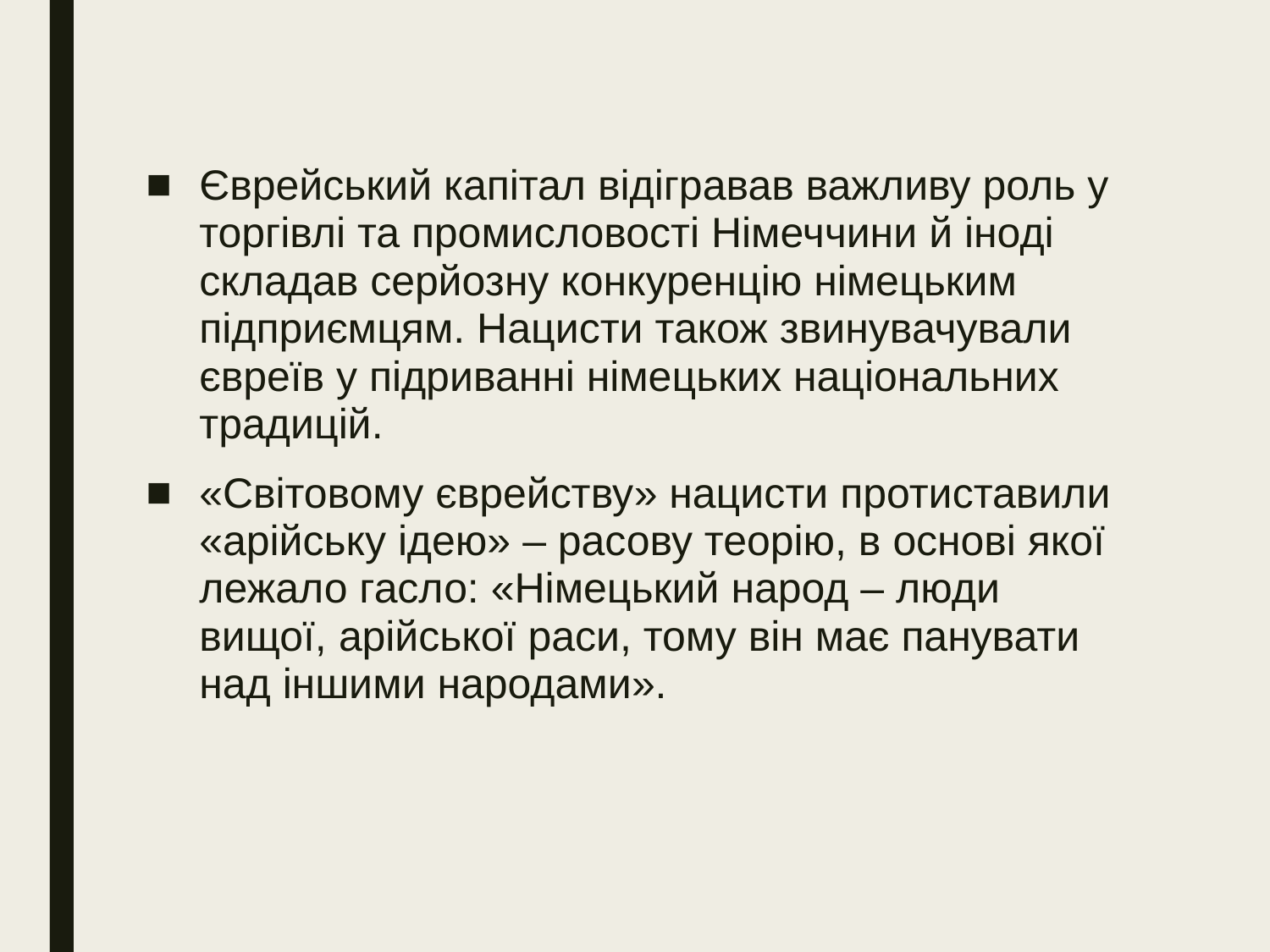

Єврейський капітал відігравав важливу роль у торгівлі та промисловості Німеччини й іноді складав серйозну конкуренцію німецьким підприємцям. Нацисти також звинувачували євреїв у підриванні німецьких національних традицій.
«Світовому єврейству» нацисти протиставили «арійську ідею» – расову теорію, в основі якої лежало гасло: «Німецький народ – люди вищої, арійської раси, тому він має панувати над іншими народами».